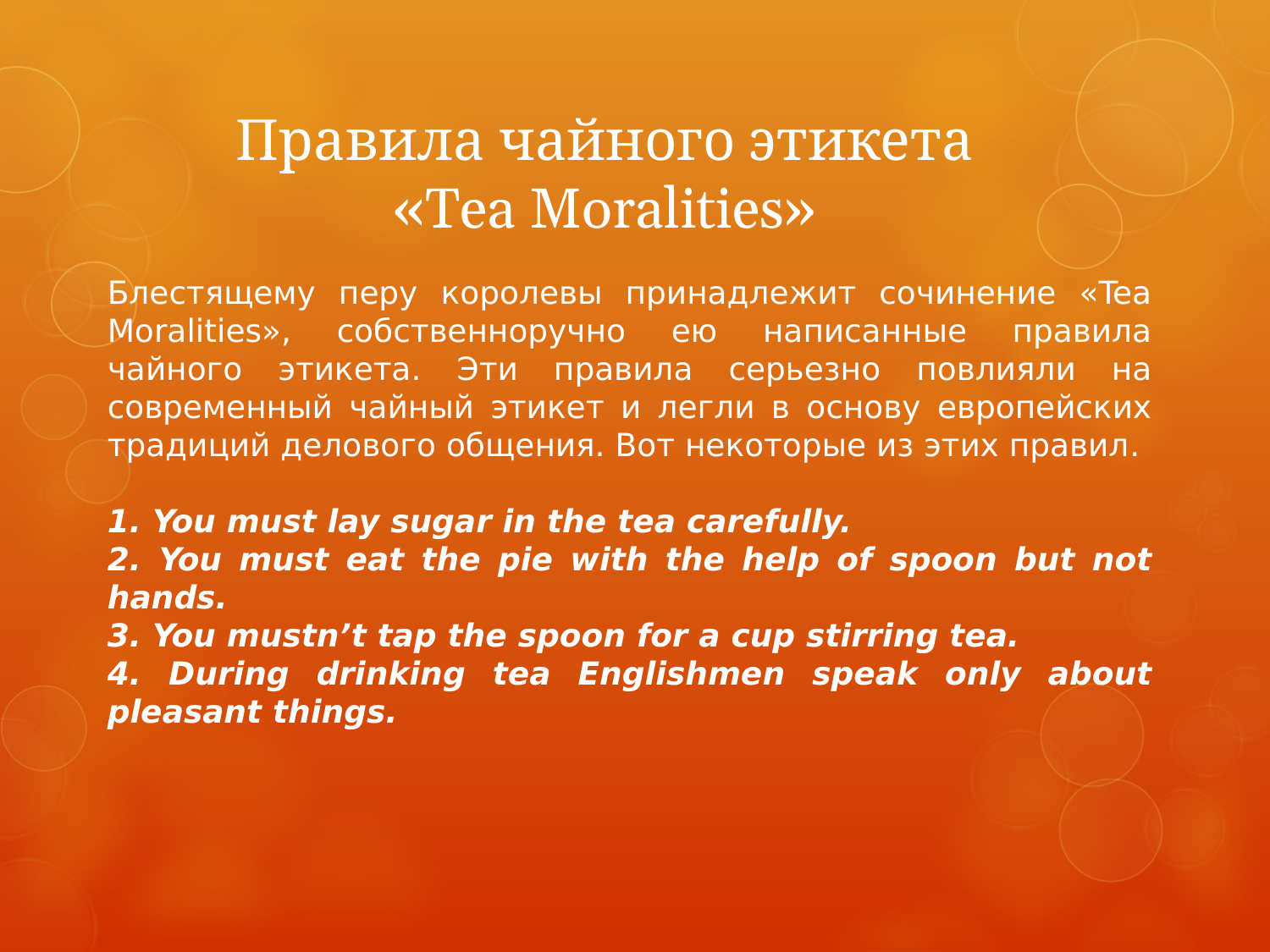

Правила чайного этикета «Tea Moralities»
Блестящему перу королевы принадлежит сочинение «Tea Moralities», собственноручно ею написанные правила чайного этикета. Эти правила серьезно повлияли на современный чайный этикет и легли в основу европейских традиций делового общения. Вот некоторые из этих правил.

1. You must lay sugar in the tea carefully.
2. You must eat the pie with the help of spoon but not hands.
3. You mustn’t tap the spoon for a cup stirring tea.
4. During drinking tea Englishmen speak only about pleasant things.